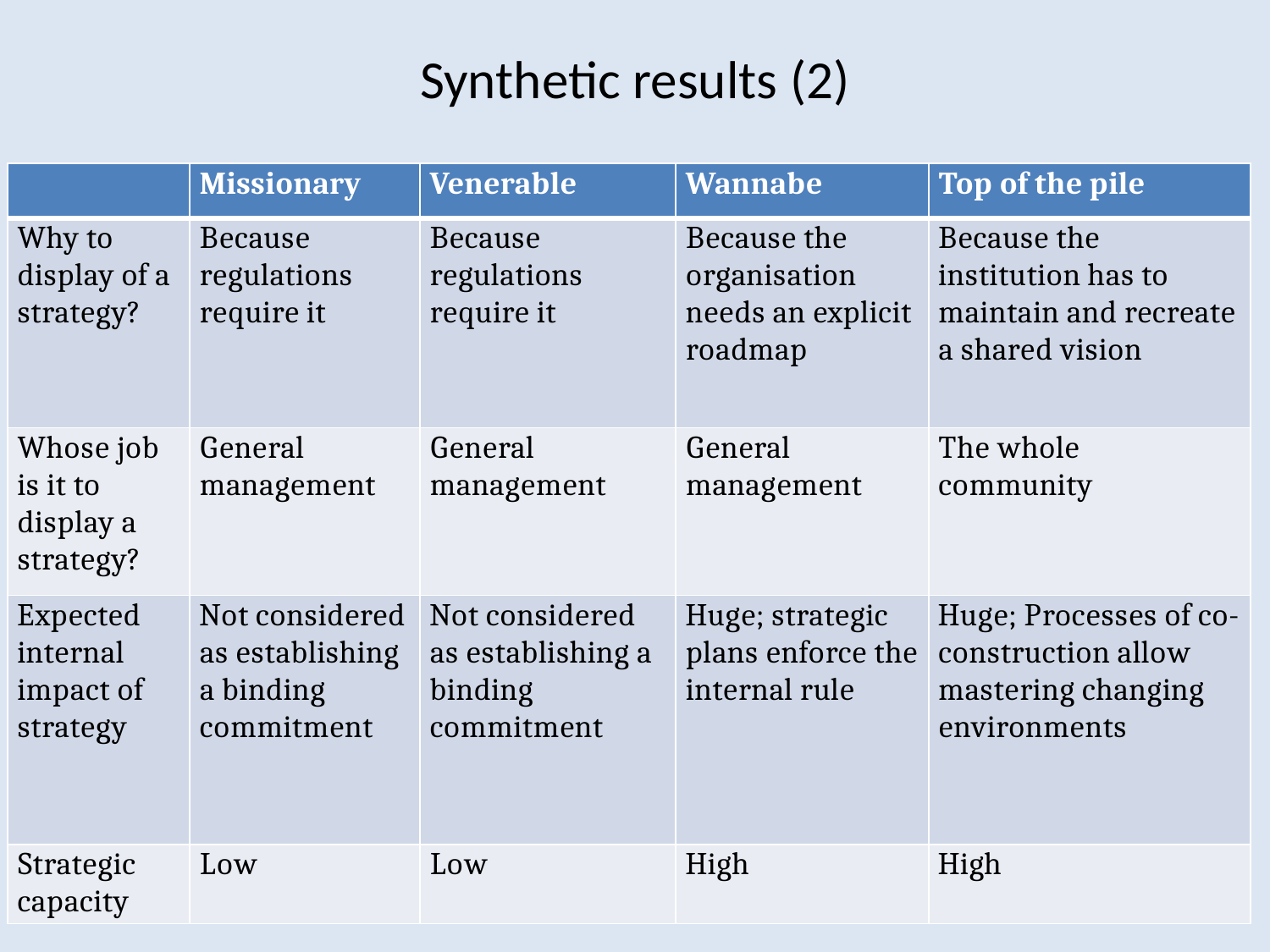

# Synthetic results (2)
|  | Missionary | Venerable | Wannabe | Top of the pile |
| --- | --- | --- | --- | --- |
| Why to display of a strategy? | Because regulations require it | Because regulations require it | Because the organisation needs an explicit roadmap | Because the institution has to maintain and recreate a shared vision |
| Whose job is it to display a strategy? | General management | General management | General management | The whole community |
| Expected internal impact of strategy | Not considered as establishing a binding commitment | Not considered as establishing a binding commitment | Huge; strategic plans enforce the internal rule | Huge; Processes of co-construction allow mastering changing environments |
| Strategic capacity | Low | Low | High | High |